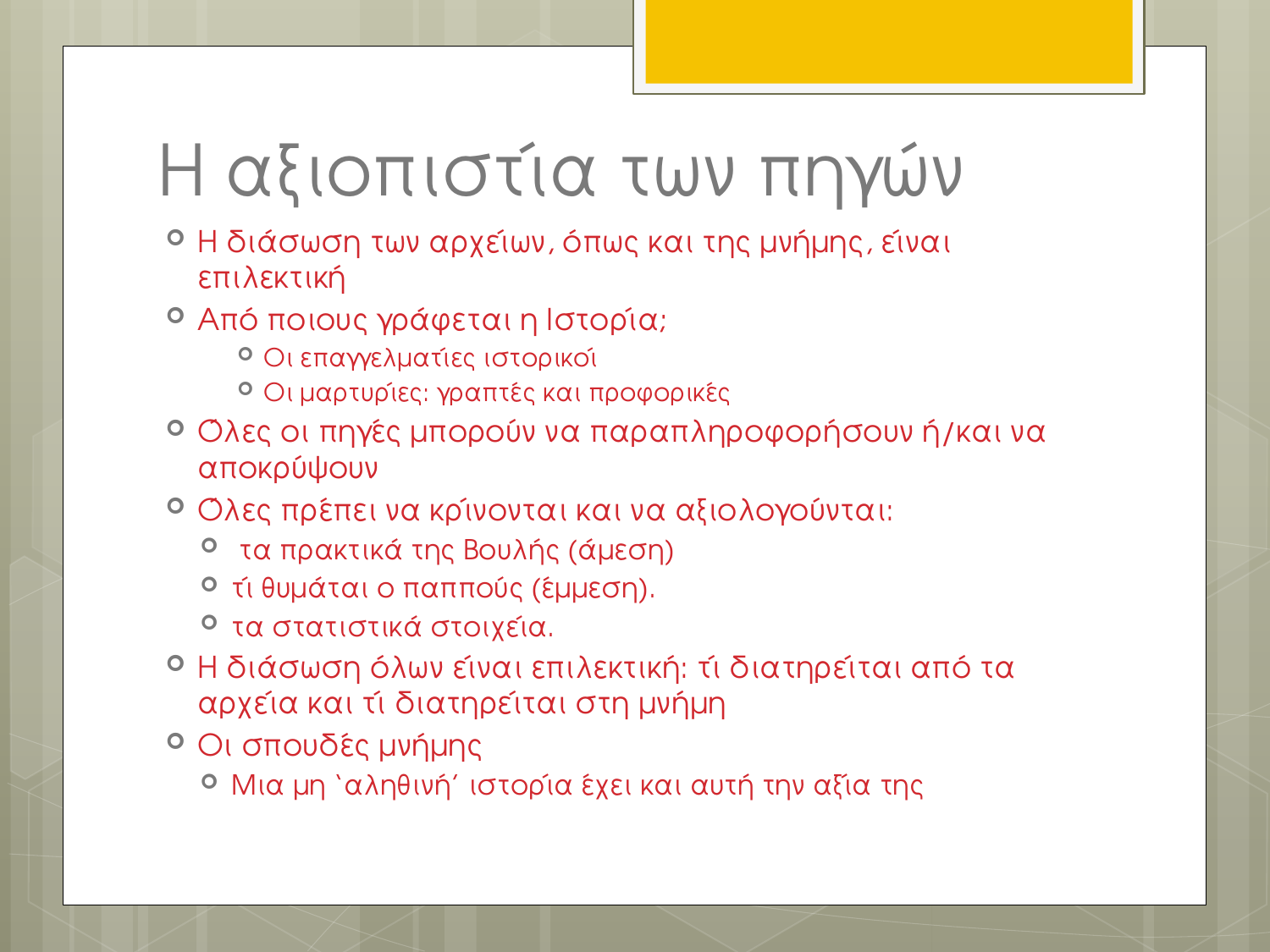

# Η αξιοπιστία των πηγών
Η διάσωση των αρχείων, όπως και της μνήμης, είναι επιλεκτική
Από ποιους γράφεται η Ιστορία;
Οι επαγγελματίες ιστορικοί
Οι μαρτυρίες: γραπτές και προφορικές
Όλες οι πηγές μπορούν να παραπληροφορήσουν ή/και να αποκρύψουν
Όλες πρέπει να κρίνονται και να αξιολογούνται:
 τα πρακτικά της Βουλής (άμεση)
τί θυμάται ο παππούς (έμμεση).
τα στατιστικά στοιχεία.
Η διάσωση όλων είναι επιλεκτική: τί διατηρείται από τα αρχεία και τί διατηρείται στη μνήμη
Οι σπουδές μνήμης
Μια μη ‘αληθινή’ ιστορία έχει και αυτή την αξία της